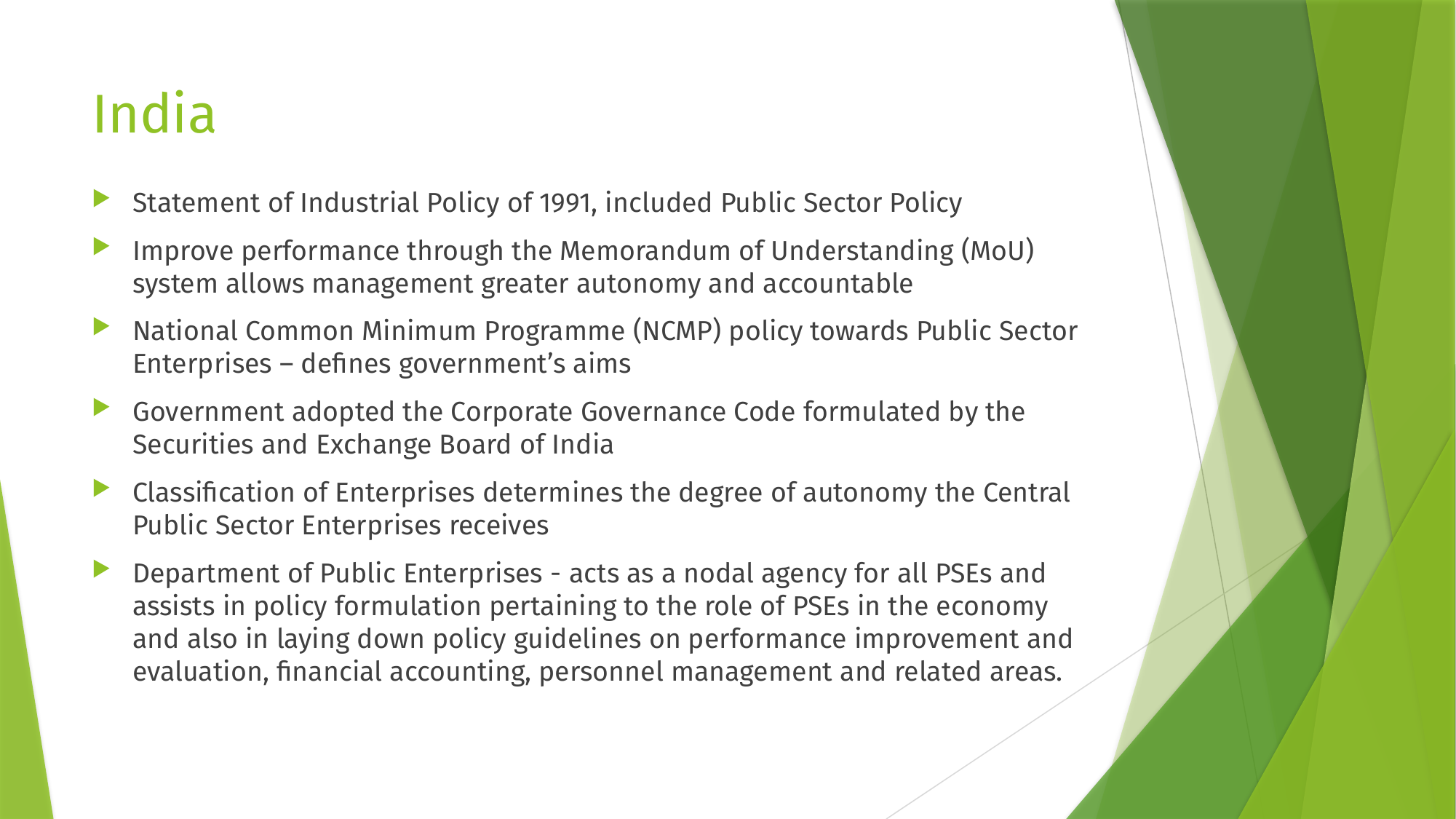

# India
Statement of Industrial Policy of 1991, included Public Sector Policy
Improve performance through the Memorandum of Understanding (MoU) system allows management greater autonomy and accountable
National Common Minimum Programme (NCMP) policy towards Public Sector Enterprises – defines government’s aims
Government adopted the Corporate Governance Code formulated by the Securities and Exchange Board of India
Classification of Enterprises determines the degree of autonomy the Central Public Sector Enterprises receives
Department of Public Enterprises - acts as a nodal agency for all PSEs and assists in policy formulation pertaining to the role of PSEs in the economy and also in laying down policy guidelines on performance improvement and evaluation, financial accounting, personnel management and related areas.